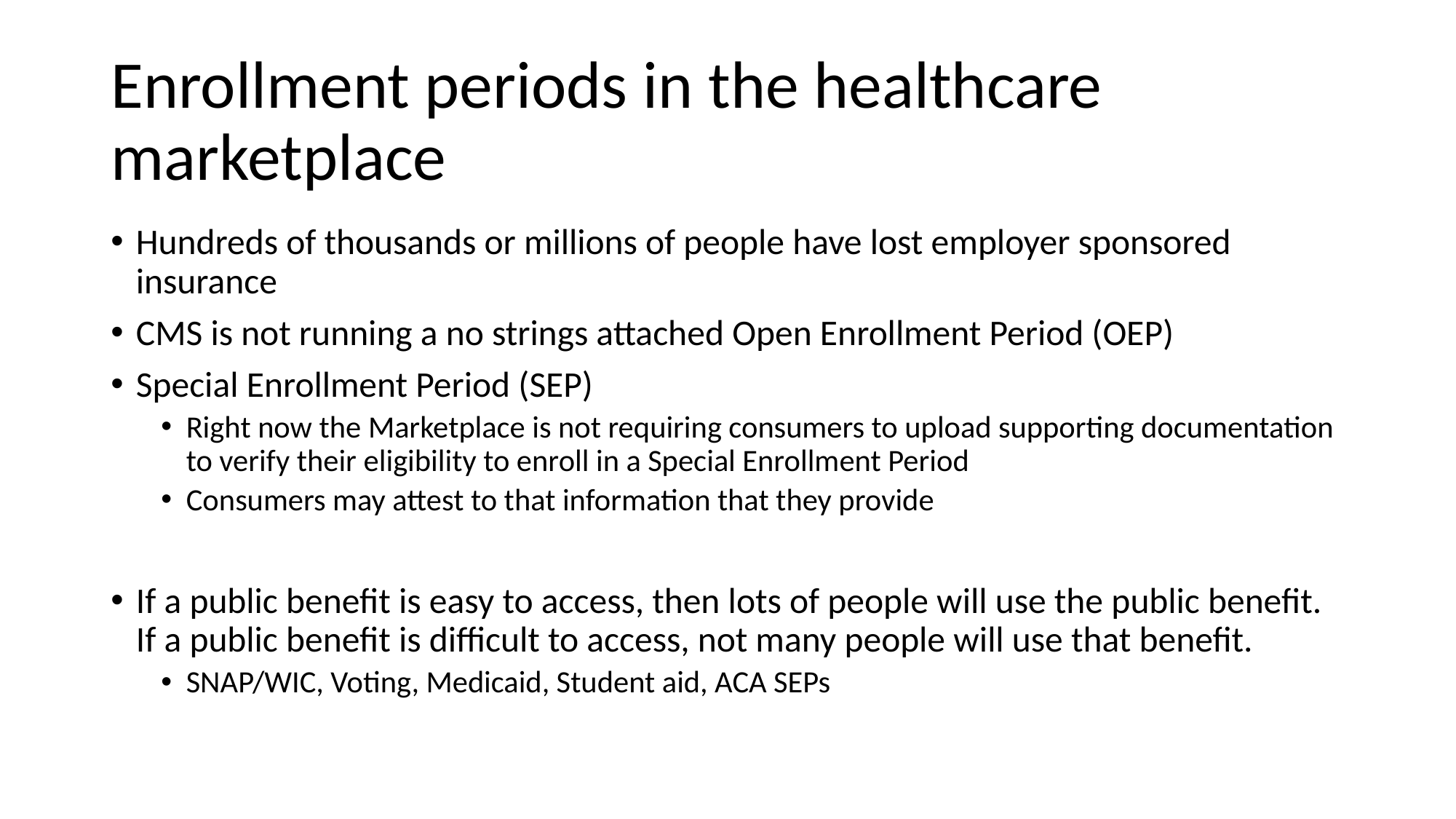

# Enrollment periods in the healthcare marketplace
Hundreds of thousands or millions of people have lost employer sponsored insurance
CMS is not running a no strings attached Open Enrollment Period (OEP)
Special Enrollment Period (SEP)
Right now the Marketplace is not requiring consumers to upload supporting documentation to verify their eligibility to enroll in a Special Enrollment Period
Consumers may attest to that information that they provide

If a public benefit is easy to access, then lots of people will use the public benefit.  If a public benefit is difficult to access, not many people will use that benefit.
SNAP/WIC, Voting, Medicaid, Student aid, ACA SEPs